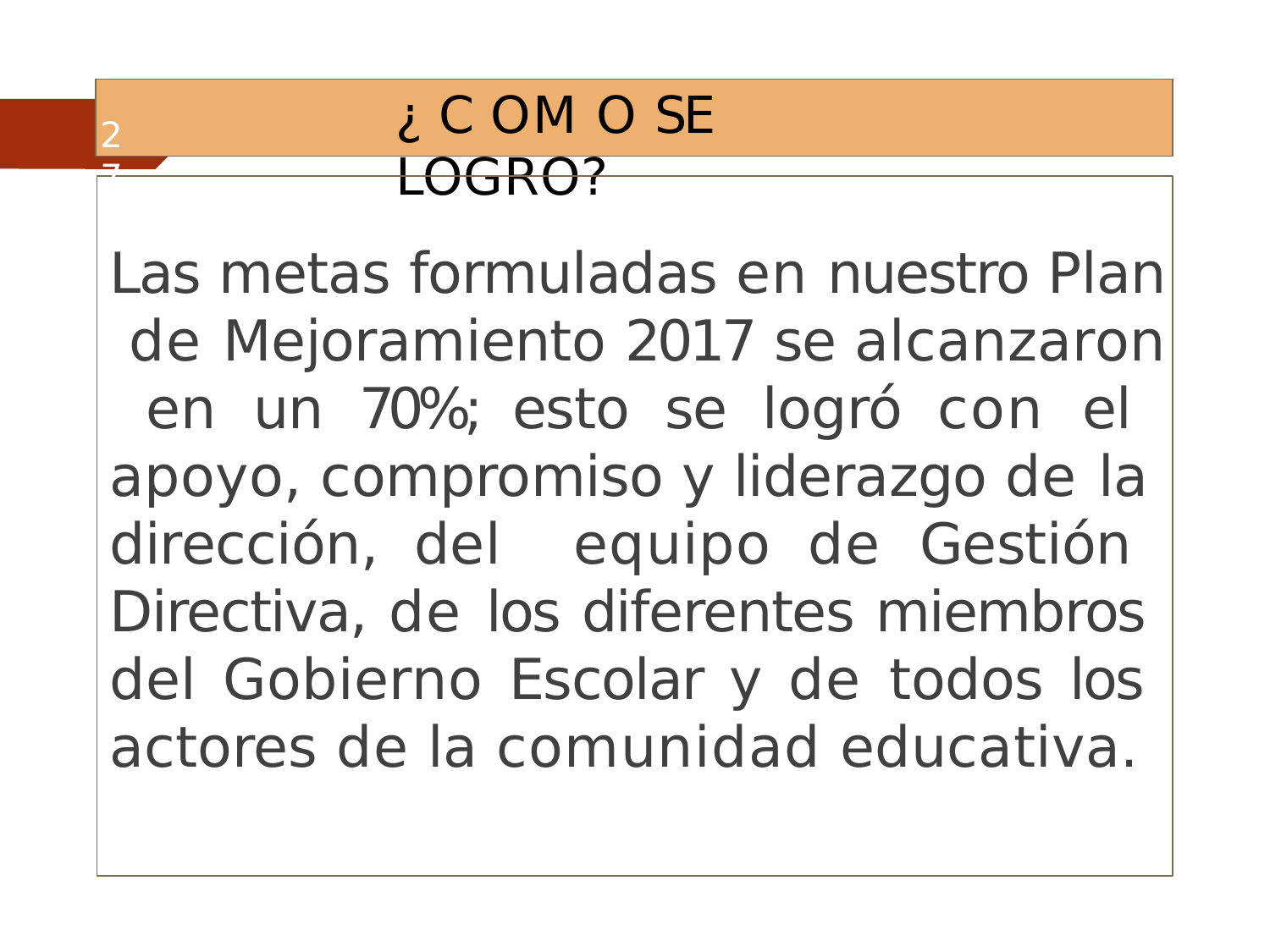

¿ C OM O SE LOGRO?

2
7

Las metas formuladas en nuestro Plan  de Mejoramiento 2017 se alcanzaron  en un 70%; esto se logró con el  apoyo, compromiso y liderazgo de la  dirección, del  equipo de Gestión  Directiva, de los diferentes miembros  del Gobierno Escolar y de todos los  actores de la comunidad educativa.